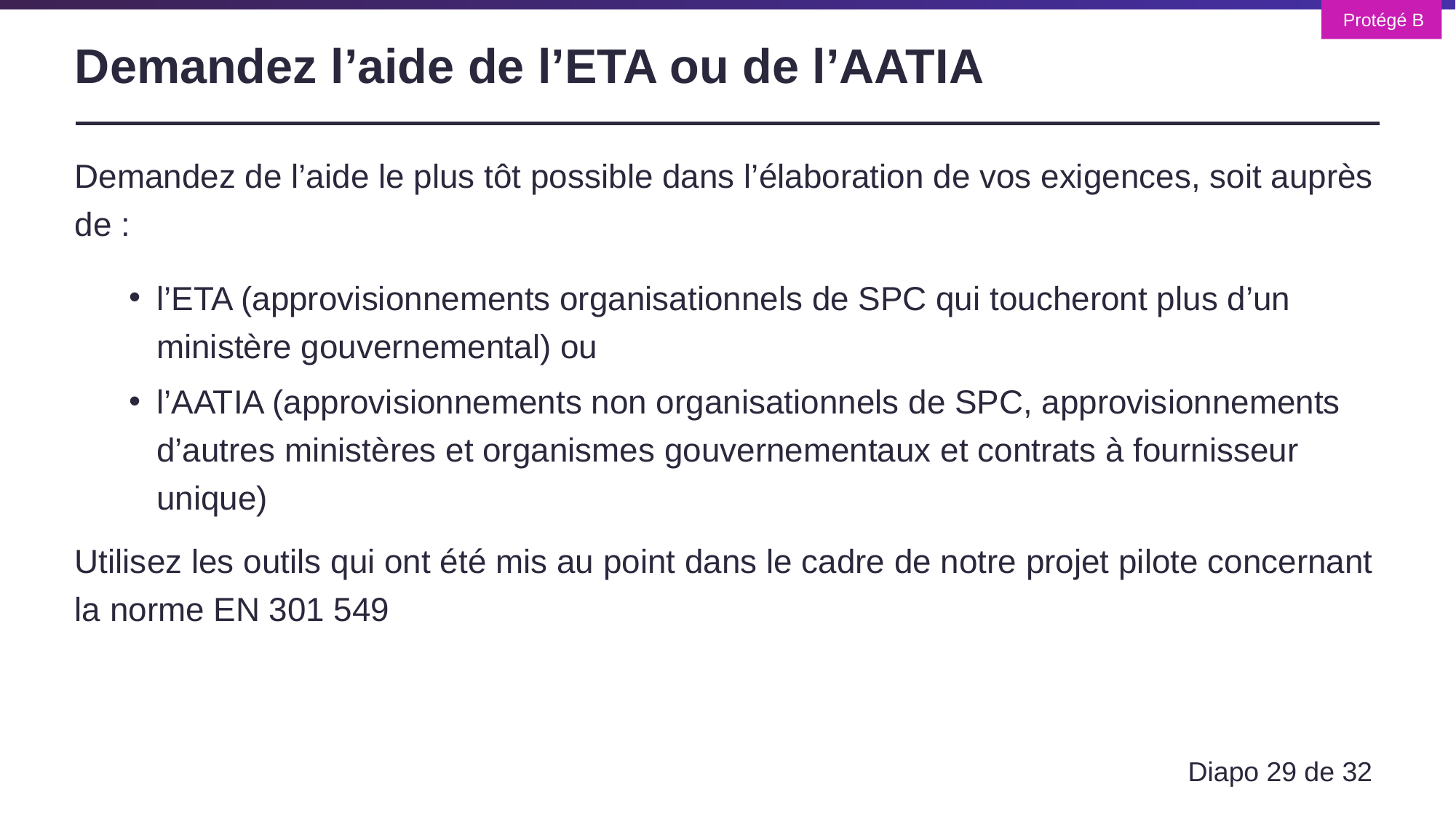

# Demandez l’aide de l’ETA ou de l’AATIA
Demandez de l’aide le plus tôt possible dans l’élaboration de vos exigences, soit auprès de :
l’ETA (approvisionnements organisationnels de SPC qui toucheront plus d’un ministère gouvernemental) ou
l’AATIA (approvisionnements non organisationnels de SPC, approvisionnements d’autres ministères et organismes gouvernementaux et contrats à fournisseur unique)
Utilisez les outils qui ont été mis au point dans le cadre de notre projet pilote concernant la norme EN 301 549